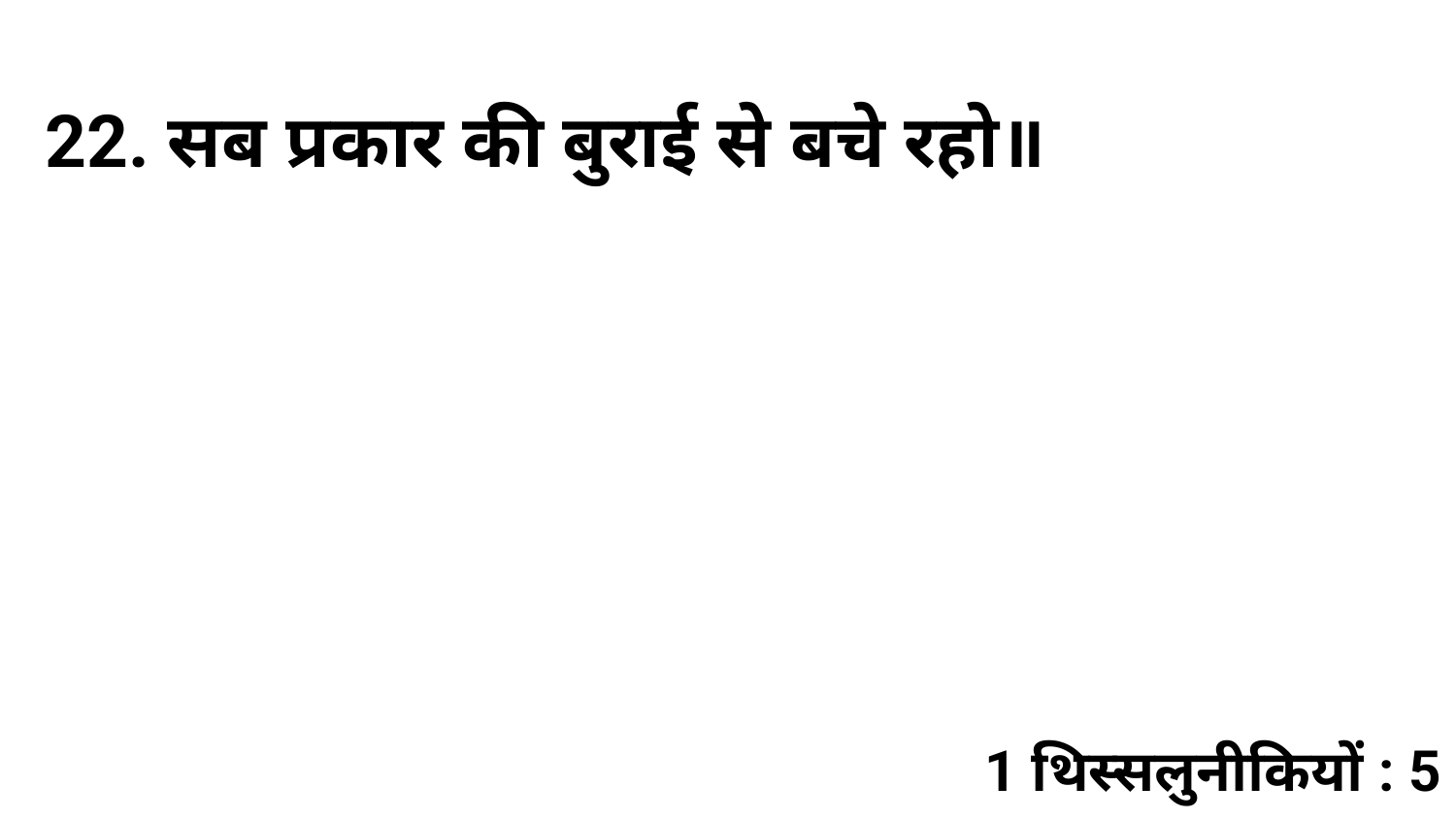

22. सब प्रकार की बुराई से बचे रहो॥
1 थिस्सलुनीकियों : 5